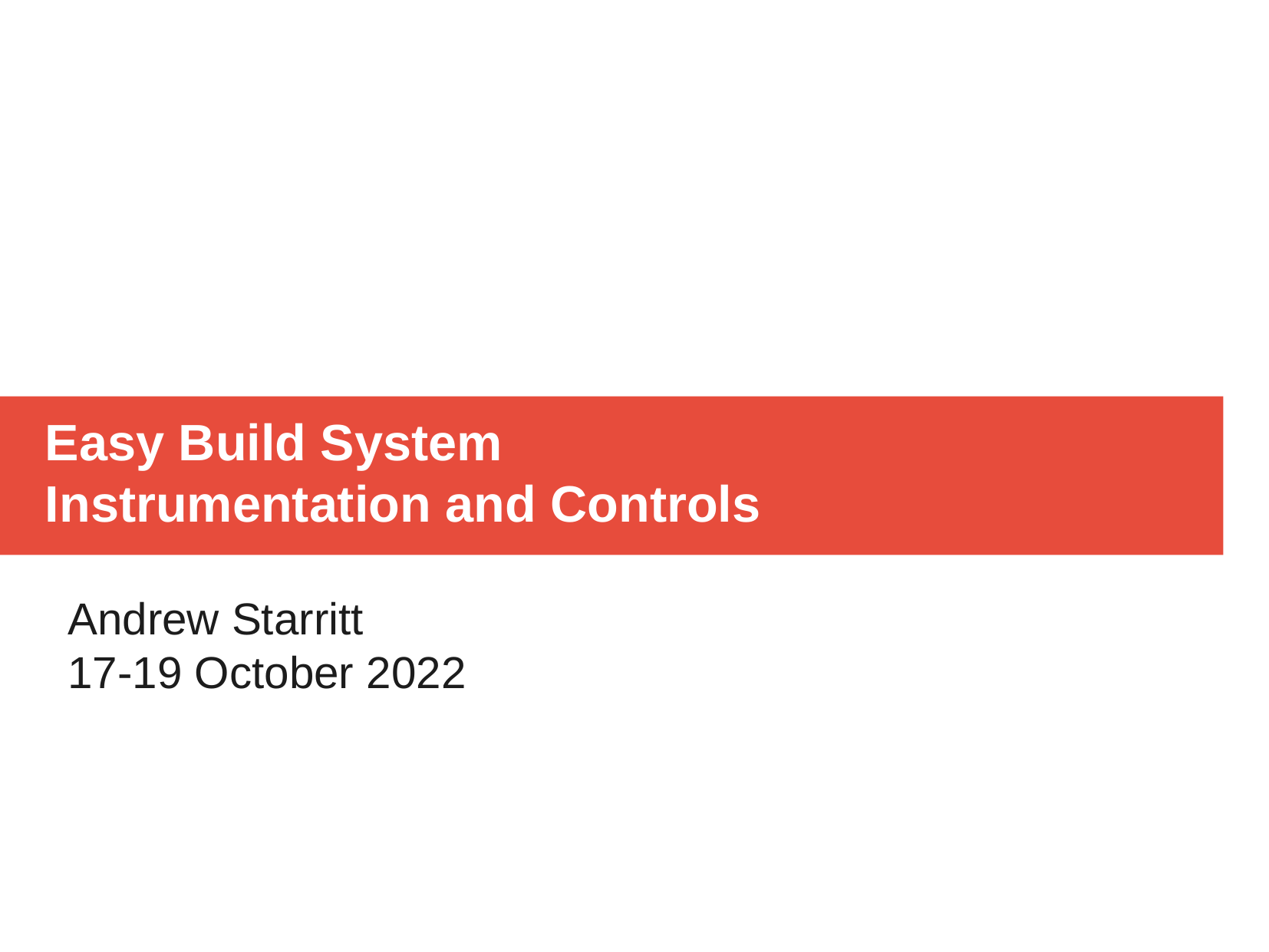

Easy Build System
Instrumentation and Controls
Andrew Starritt
17-19 October 2022